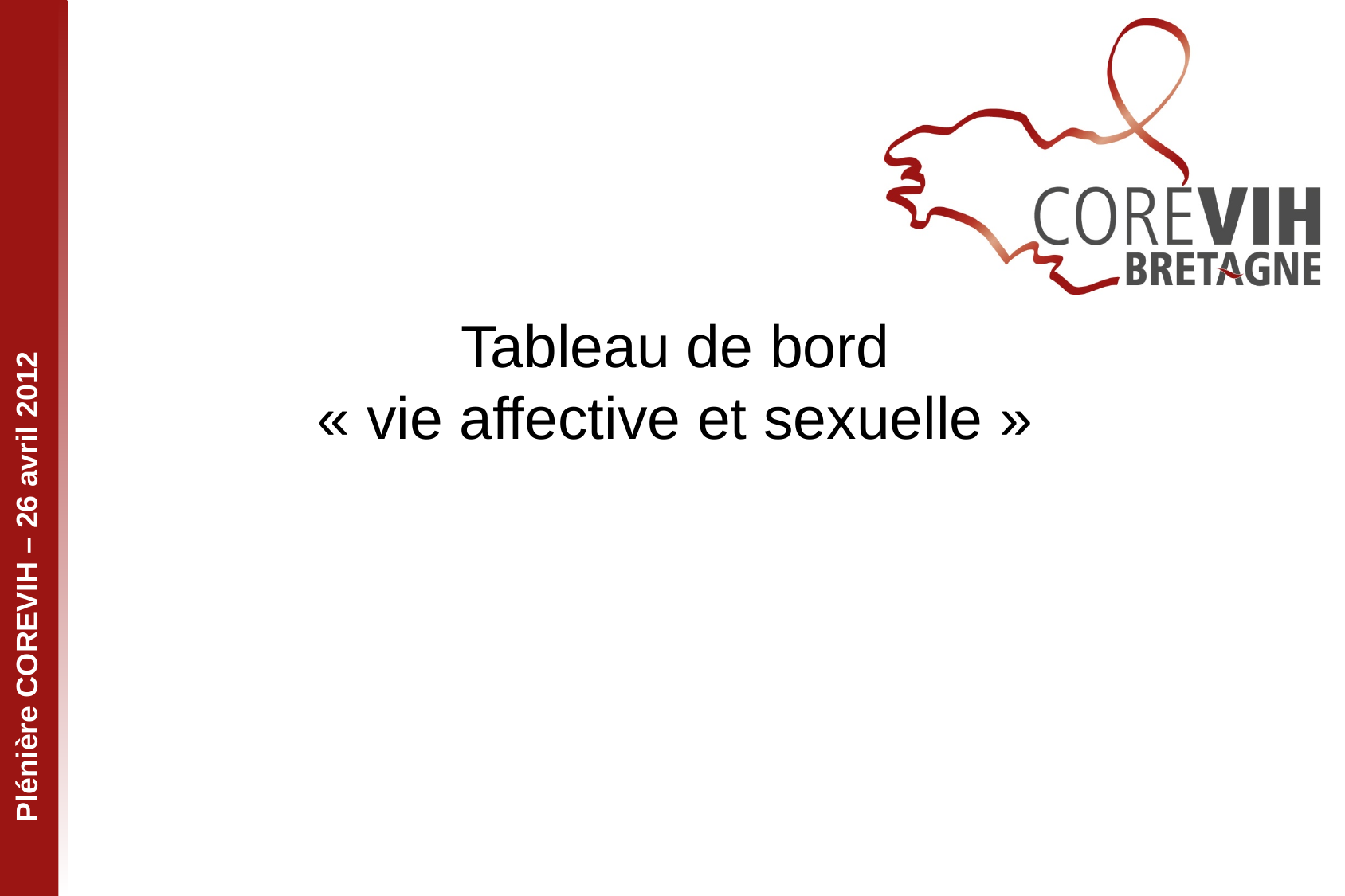

# Tableau de bord « vie affective et sexuelle »